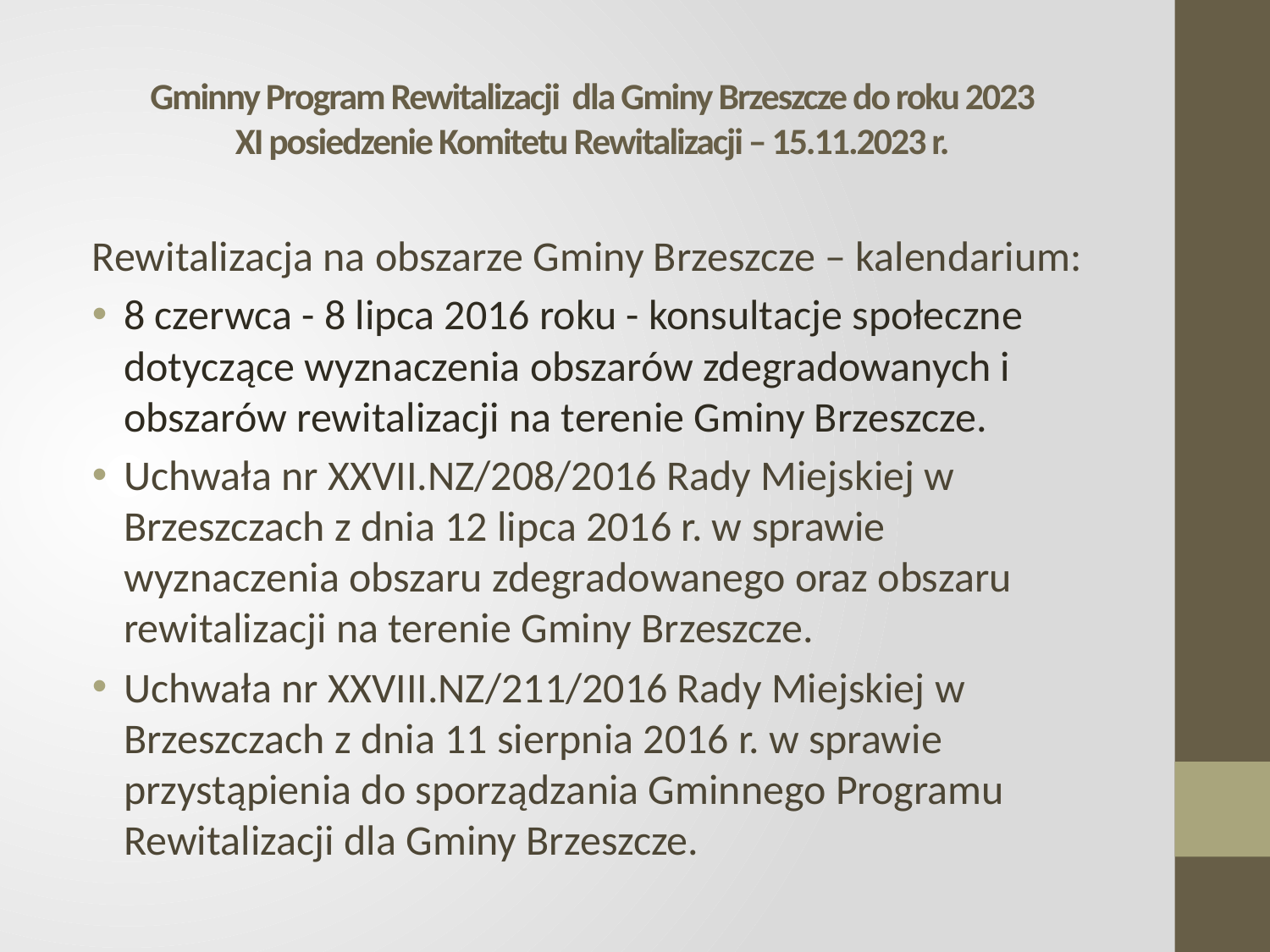

# Gminny Program Rewitalizacji  dla Gminy Brzeszcze do roku 2023 XI posiedzenie Komitetu Rewitalizacji – 15.11.2023 r.
Rewitalizacja na obszarze Gminy Brzeszcze – kalendarium:
8 czerwca - 8 lipca 2016 roku - konsultacje społeczne dotyczące wyznaczenia obszarów zdegradowanych i obszarów rewitalizacji na terenie Gminy Brzeszcze.
Uchwała nr XXVII.NZ/208/2016 Rady Miejskiej w Brzeszczach z dnia 12 lipca 2016 r. w sprawie wyznaczenia obszaru zdegradowanego oraz obszaru rewitalizacji na terenie Gminy Brzeszcze.
Uchwała nr XXVIII.NZ/211/2016 Rady Miejskiej w Brzeszczach z dnia 11 sierpnia 2016 r. w sprawie przystąpienia do sporządzania Gminnego Programu Rewitalizacji dla Gminy Brzeszcze.